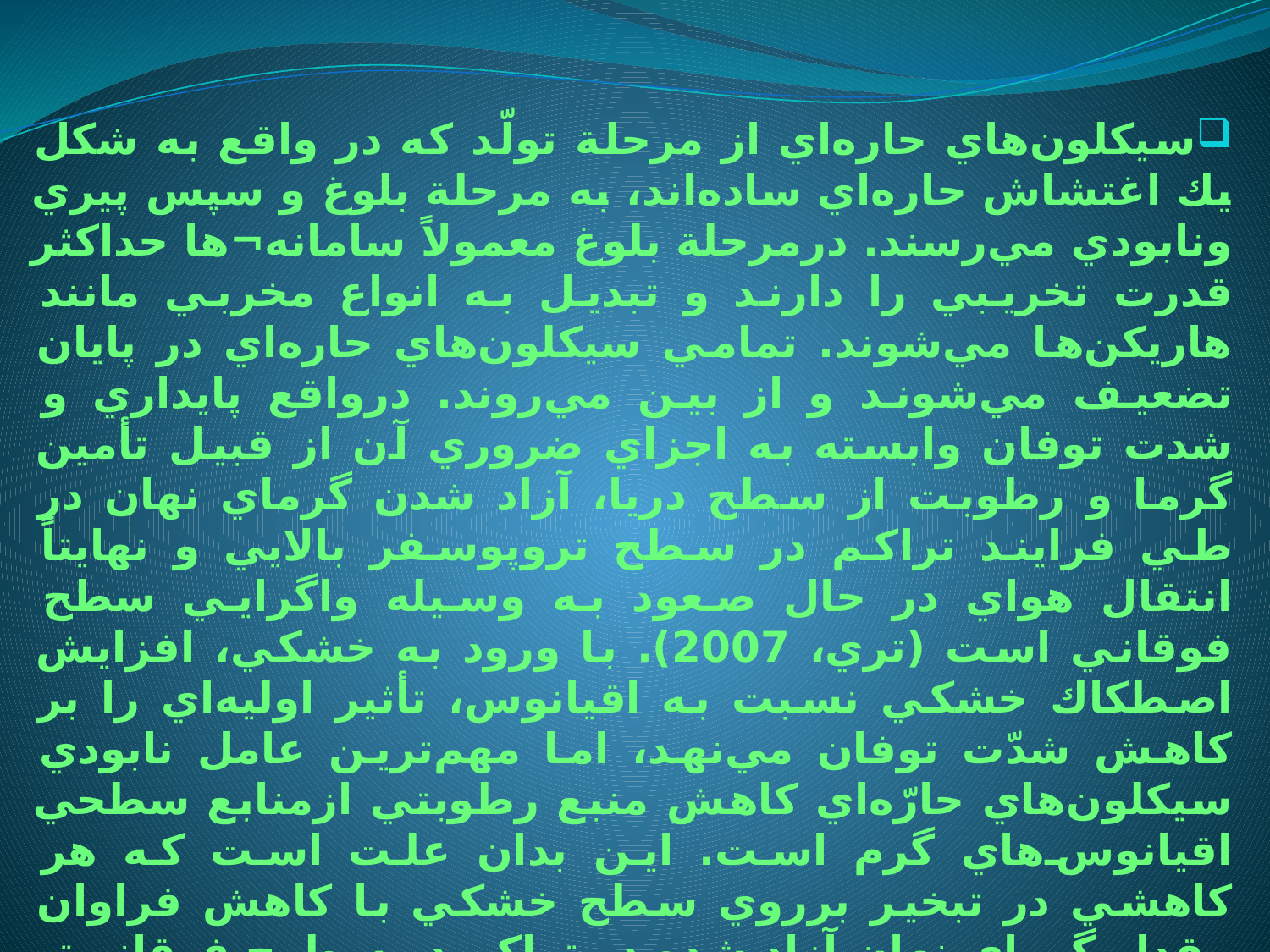

سيكلون‌هاي حاره‌اي از مرحلة تولّد كه در واقع به شكل يك اغتشاش حاره‌اي ساده‌اند، به مرحلة بلوغ و سپس پيري ونابودي مي‌رسند. درمرحلة بلوغ معمولاً سامانه¬ها حداكثر قدرت تخريبي را دارند و تبديل به انواع مخربي مانند هاريكن‌ها مي‌شوند. تمامي سيكلون‌هاي حاره‌اي در پايان تضعيف مي‌شوند و از بين مي‌روند. درواقع پايداري و شدت توفان وابسته به اجزاي ضروري آن از قبيل تأمين گرما و رطوبت از سطح دريا، آزاد شدن گرماي نهان در طي فرايند تراكم در سطح تروپوسفر بالايي و نهايتاً انتقال هواي در حال صعود به وسيله واگرايي سطح فوقاني است (تري، 2007). با ورود به خشكي، افزايش اصطكاك خشكي نسبت به اقيانوس، تأثير اوليه‌اي را بر كاهش شدّت توفان مي‌نهد، اما مهم‌ترين عامل نابودي سيكلون‌هاي حارّه‌اي كاهش منبع رطوبتي ازمنابع سطحي اقيانوس‌هاي گرم است. اين بدان علت است كه هر كاهشي در تبخير برروي سطح خشكي با كاهش فراوان مقدار گرماي نهان آزاد شده در تراكم در سطوح فوقاني‌تر جوّ همراه است.
قطر سيكلون‌هاي حارّه‌اي به طورمتوسط 500ـ700 كيلومتر است و بنابراين مساحت آنها به طور تقريبي به 300 هزار كيلومترمربع مي‌رسد. هرچند اين مساحت بزرگي است اما در مقايسه با كم فشارهاي عرض‌هاي ميانه، سامانه‌هاي كوچكي محسوب مي‌شوند (تري، 2007 به نقل از خسروي و پودينه، 1389).